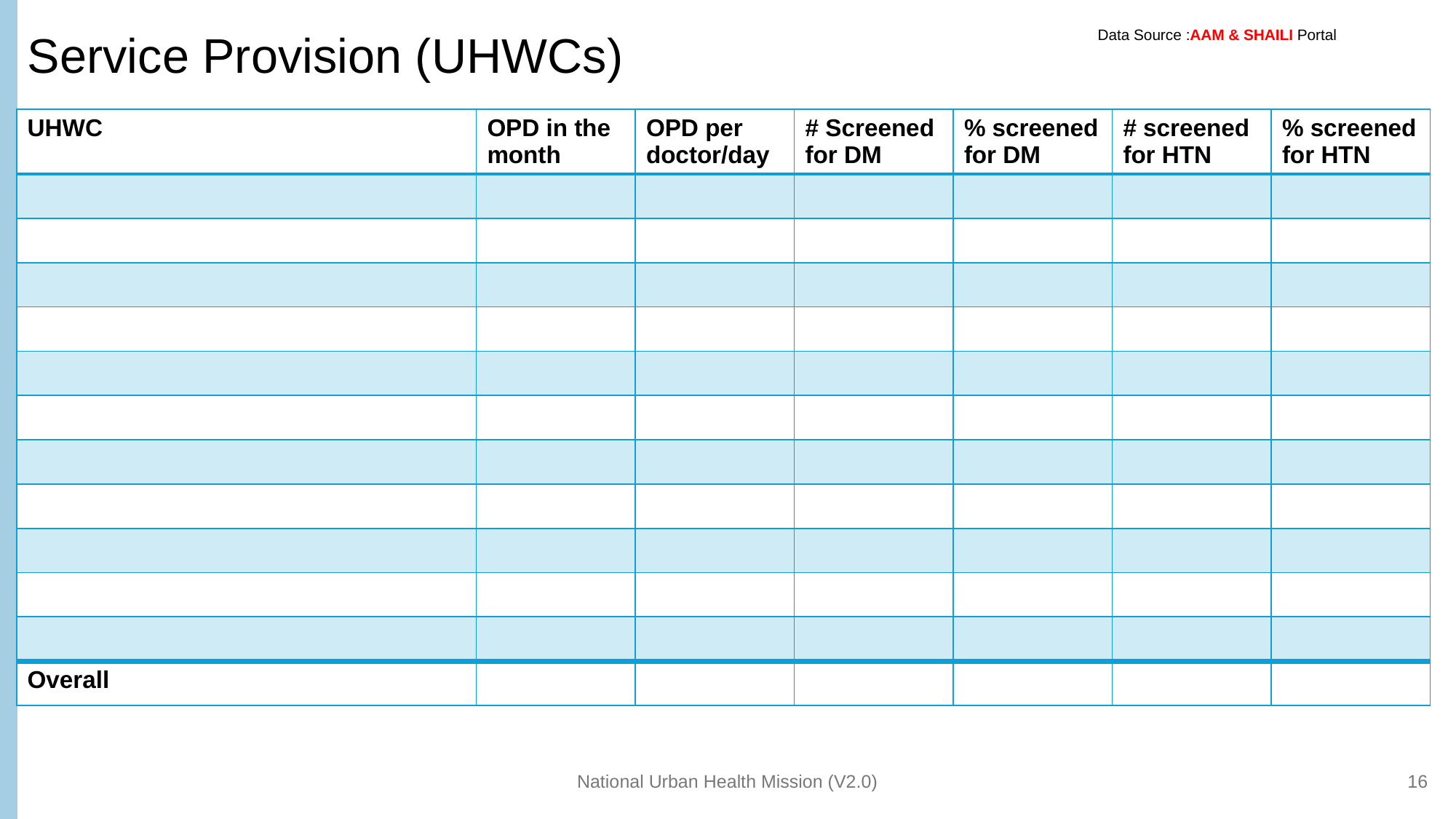

# Service Provision (UHWCs)
Data Source :AAM & SHAILI Portal
| UHWC | OPD in the month | OPD per doctor/day | # Screened for DM | % screened for DM | # screened for HTN | % screened for HTN |
| --- | --- | --- | --- | --- | --- | --- |
|  |  |  |  |  |  |  |
|  |  |  |  |  |  |  |
|  |  |  |  |  |  |  |
|  |  |  |  |  |  |  |
|  |  |  |  |  |  |  |
|  |  |  |  |  |  |  |
|  |  |  |  |  |  |  |
|  |  |  |  |  |  |  |
|  |  |  |  |  |  |  |
|  |  |  |  |  |  |  |
|  |  |  |  |  |  |  |
| Overall |  |  |  |  |  |  |
National Urban Health Mission (V2.0)
16